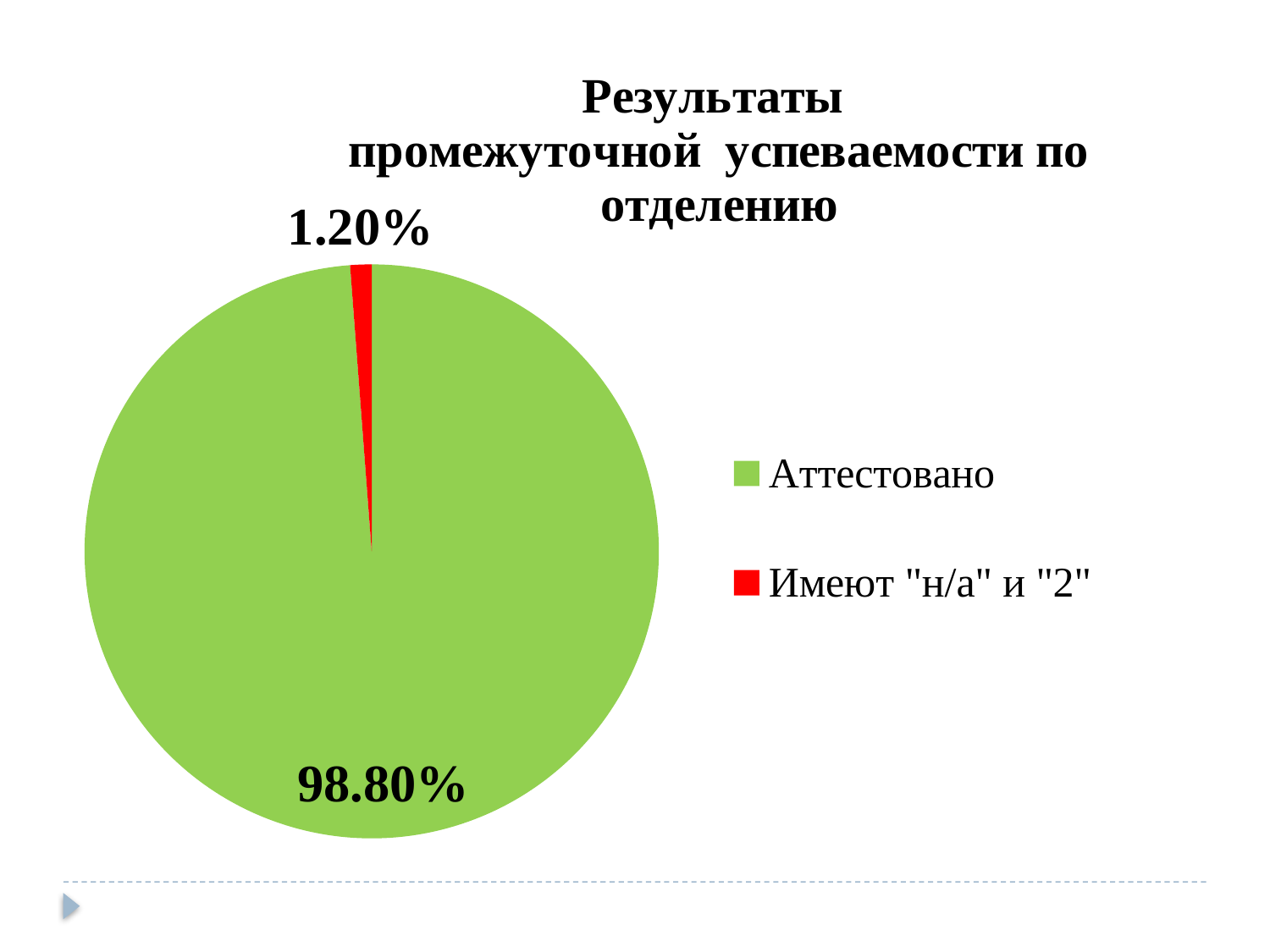

### Chart: Результаты
промежуточной  успеваемости по отделению

| Category | Результаты текущей успеваемости по отделению |
|---|---|
| Аттестовано | 0.988 |
| Имеют "н/а" и "2" | 0.012 |